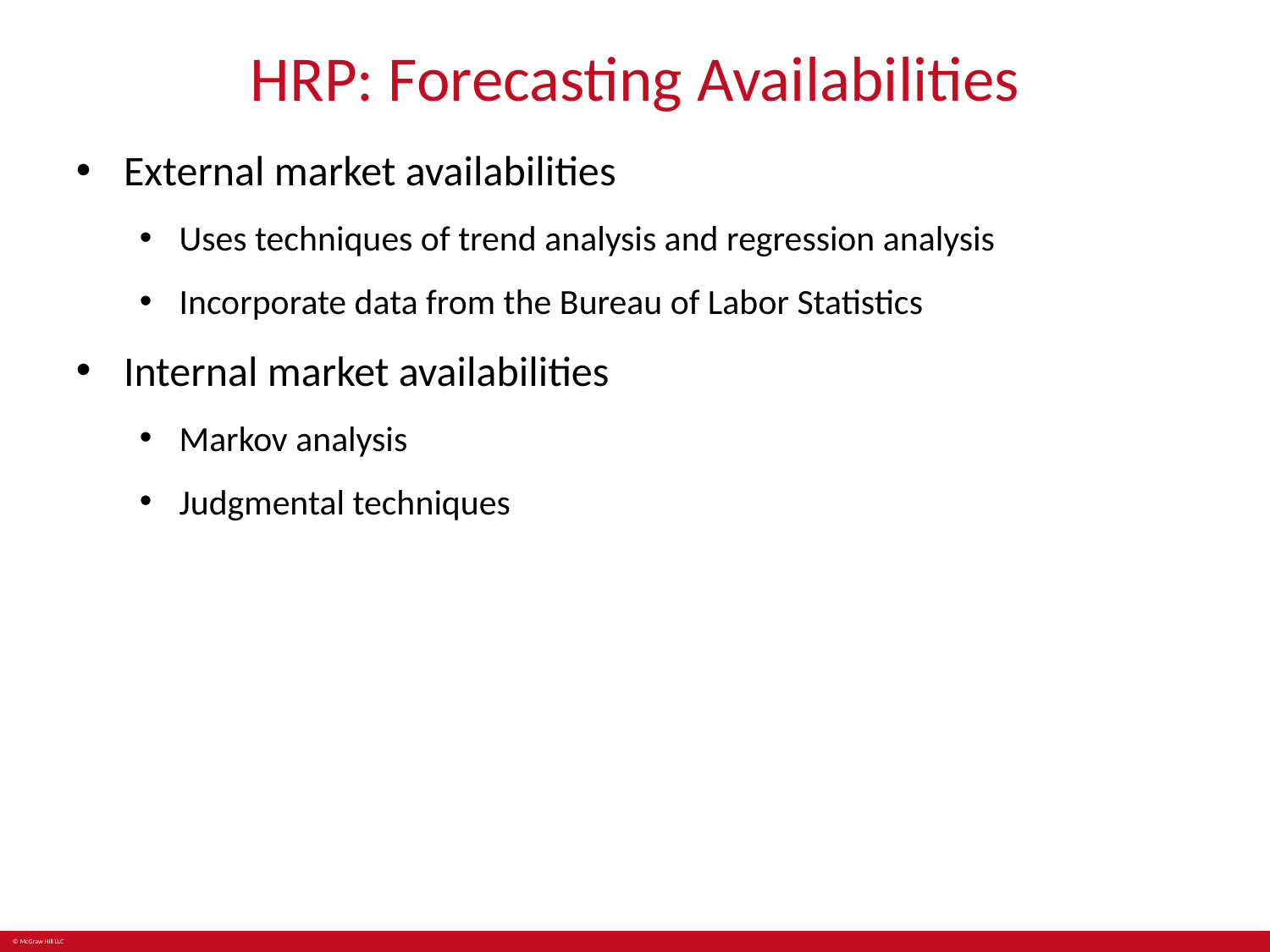

# HRP: Forecasting Availabilities
External market availabilities
Uses techniques of trend analysis and regression analysis
Incorporate data from the Bureau of Labor Statistics
Internal market availabilities
Markov analysis
Judgmental techniques